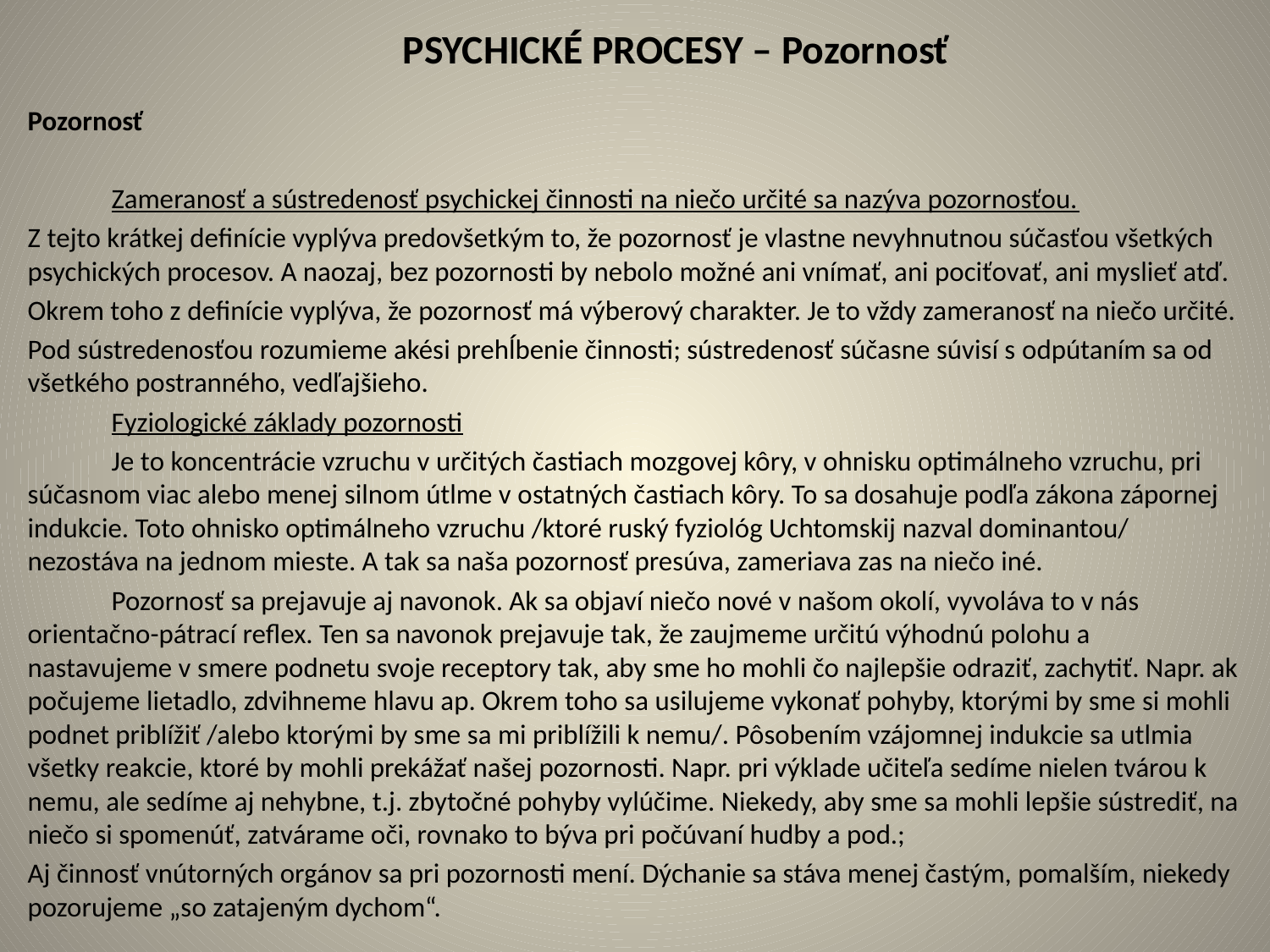

# PSYCHICKÉ PROCESY – Pozornosť
Pozornosť

	Zameranosť a sústredenosť psychickej činnosti na niečo určité sa nazýva pozornosťou.
Z tejto krátkej definície vyplýva predovšetkým to, že pozornosť je vlastne nevyhnutnou súčasťou všetkých psychických procesov. A naozaj, bez pozornosti by nebolo možné ani vnímať, ani pociťovať, ani myslieť atď.
Okrem toho z definície vyplýva, že pozornosť má výberový charakter. Je to vždy zameranosť na niečo určité.
Pod sústredenosťou rozumieme akési prehĺbenie činnosti; sústredenosť súčasne súvisí s odpútaním sa od všetkého postranného, vedľajšieho.
	Fyziologické základy pozornosti
	Je to koncentrácie vzruchu v určitých častiach mozgovej kôry, v ohnisku optimálneho vzruchu, pri súčasnom viac alebo menej silnom útlme v ostatných častiach kôry. To sa dosahuje podľa zákona zápornej indukcie. Toto ohnisko optimálneho vzruchu /ktoré ruský fyziológ Uchtomskij nazval dominantou/ nezostáva na jednom mieste. A tak sa naša pozornosť presúva, zameriava zas na niečo iné.
	Pozornosť sa prejavuje aj navonok. Ak sa objaví niečo nové v našom okolí, vyvoláva to v nás orientačno-pátrací reflex. Ten sa navonok prejavuje tak, že zaujmeme určitú výhodnú polohu a nastavujeme v smere podnetu svoje receptory tak, aby sme ho mohli čo najlepšie odraziť, zachytiť. Napr. ak počujeme lietadlo, zdvihneme hlavu ap. Okrem toho sa usilujeme vykonať pohyby, ktorými by sme si mohli podnet priblížiť /alebo ktorými by sme sa mi priblížili k nemu/. Pôsobením vzájomnej indukcie sa utlmia všetky reakcie, ktoré by mohli prekážať našej pozornosti. Napr. pri výklade učiteľa sedíme nielen tvárou k nemu, ale sedíme aj nehybne, t.j. zbytočné pohyby vylúčime. Niekedy, aby sme sa mohli lepšie sústrediť, na niečo si spomenúť, zatvárame oči, rovnako to býva pri počúvaní hudby a pod.;
Aj činnosť vnútorných orgánov sa pri pozornosti mení. Dýchanie sa stáva menej častým, pomalším, niekedy pozorujeme „so zatajeným dychom“.